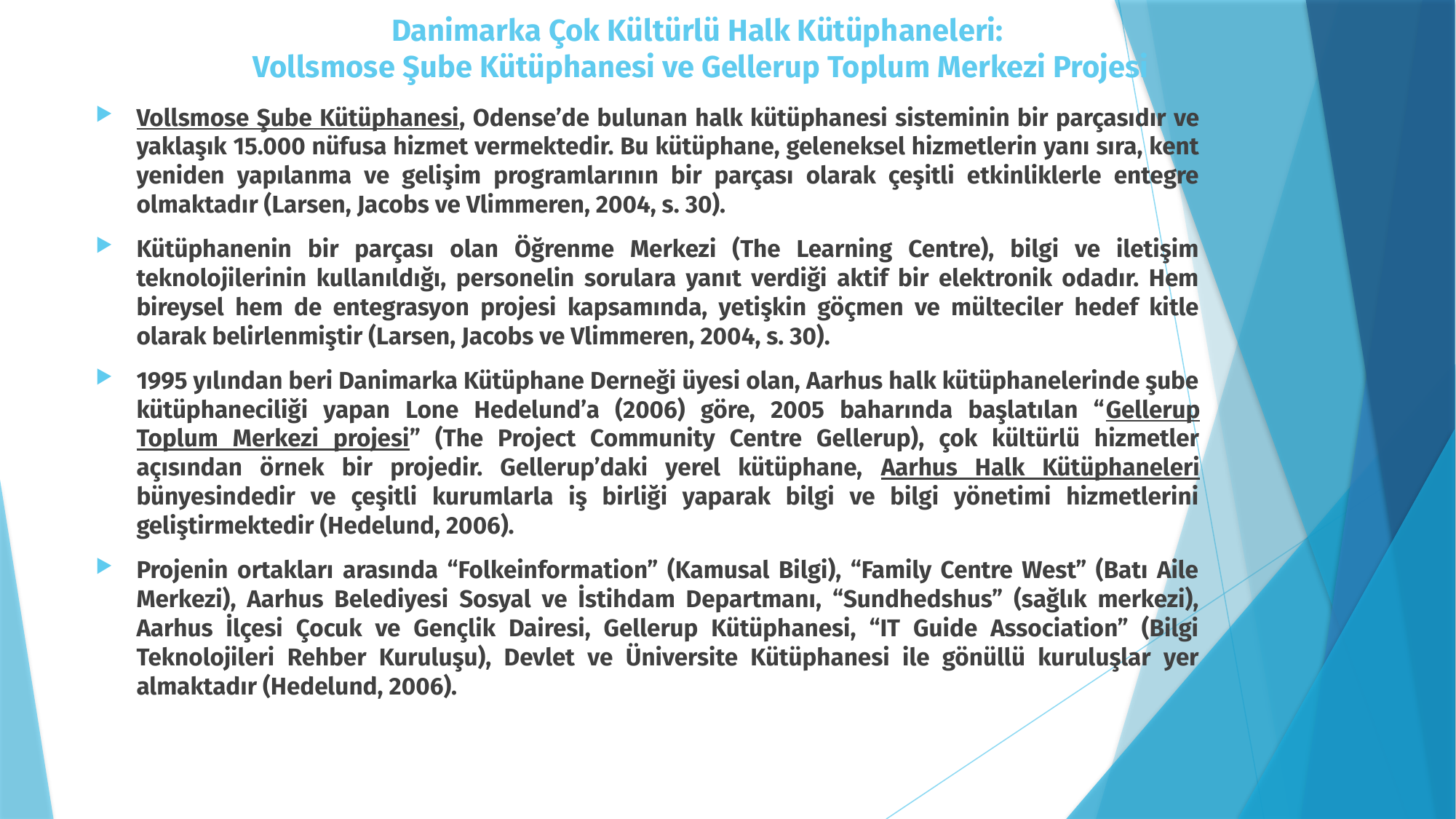

# Danimarka Çok Kültürlü Halk Kütüphaneleri: Vollsmose Şube Kütüphanesi ve Gellerup Toplum Merkezi Projesi
Vollsmose Şube Kütüphanesi, Odense’de bulunan halk kütüphanesi sisteminin bir parçasıdır ve yaklaşık 15.000 nüfusa hizmet vermektedir. Bu kütüphane, geleneksel hizmetlerin yanı sıra, kent yeniden yapılanma ve gelişim programlarının bir parçası olarak çeşitli etkinliklerle entegre olmaktadır (Larsen, Jacobs ve Vlimmeren, 2004, s. 30).
Kütüphanenin bir parçası olan Öğrenme Merkezi (The Learning Centre), bilgi ve iletişim teknolojilerinin kullanıldığı, personelin sorulara yanıt verdiği aktif bir elektronik odadır. Hem bireysel hem de entegrasyon projesi kapsamında, yetişkin göçmen ve mülteciler hedef kitle olarak belirlenmiştir (Larsen, Jacobs ve Vlimmeren, 2004, s. 30).
1995 yılından beri Danimarka Kütüphane Derneği üyesi olan, Aarhus halk kütüphanelerinde şube kütüphaneciliği yapan Lone Hedelund’a (2006) göre, 2005 baharında başlatılan “Gellerup Toplum Merkezi projesi” (The Project Community Centre Gellerup), çok kültürlü hizmetler açısından örnek bir projedir. Gellerup’daki yerel kütüphane, Aarhus Halk Kütüphaneleri bünyesindedir ve çeşitli kurumlarla iş birliği yaparak bilgi ve bilgi yönetimi hizmetlerini geliştirmektedir (Hedelund, 2006).
Projenin ortakları arasında “Folkeinformation” (Kamusal Bilgi), “Family Centre West” (Batı Aile Merkezi), Aarhus Belediyesi Sosyal ve İstihdam Departmanı, “Sundhedshus” (sağlık merkezi), Aarhus İlçesi Çocuk ve Gençlik Dairesi, Gellerup Kütüphanesi, “IT Guide Association” (Bilgi Teknolojileri Rehber Kuruluşu), Devlet ve Üniversite Kütüphanesi ile gönüllü kuruluşlar yer almaktadır (Hedelund, 2006).